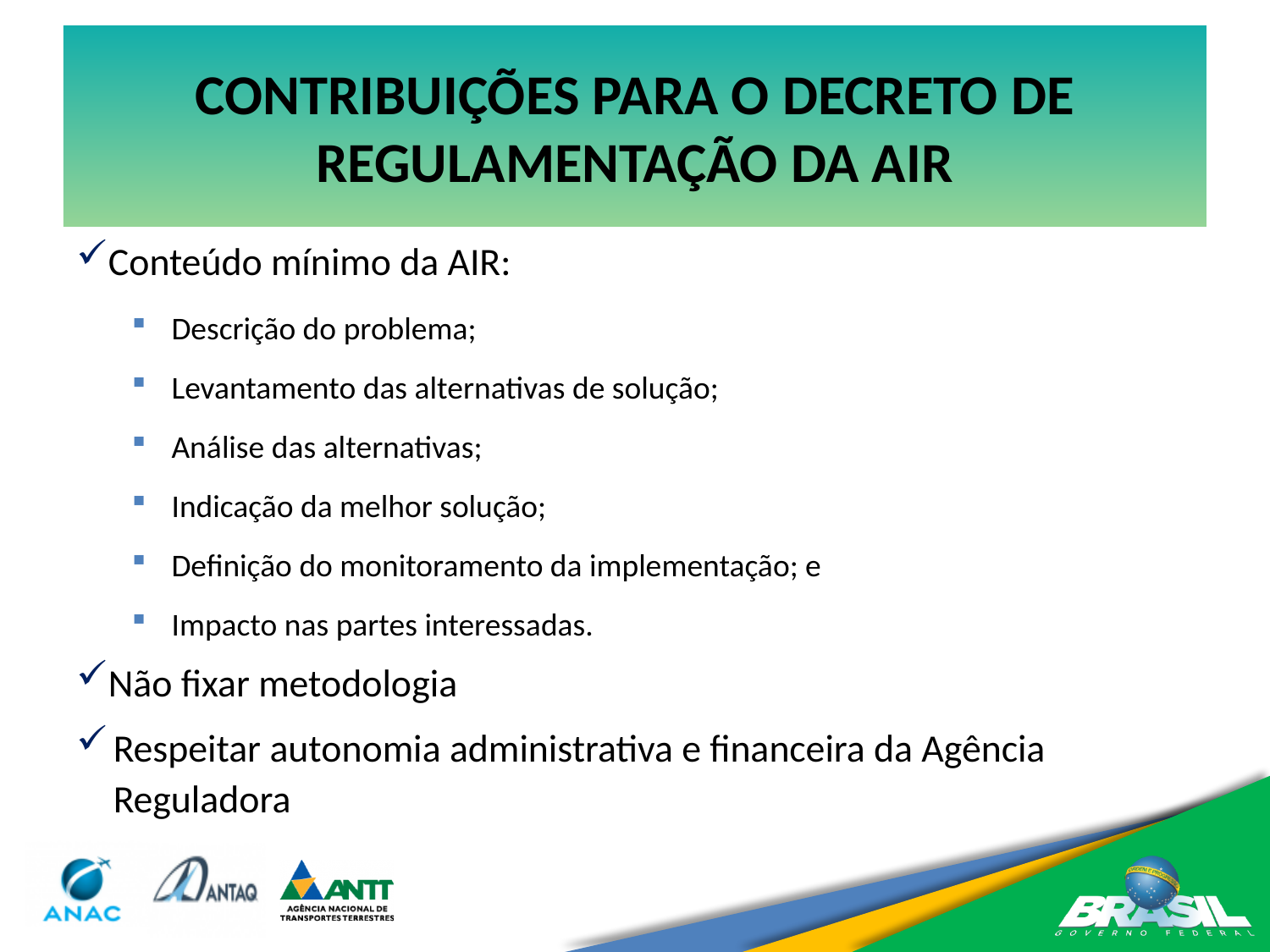

CONTRIBUIÇÕES PARA O DECRETO DE REGULAMENTAÇÃO DA AIR
Conteúdo mínimo da AIR:
Descrição do problema;
Levantamento das alternativas de solução;
Análise das alternativas;
Indicação da melhor solução;
Definição do monitoramento da implementação; e
Impacto nas partes interessadas.
Não fixar metodologia
Respeitar autonomia administrativa e financeira da Agência Reguladora